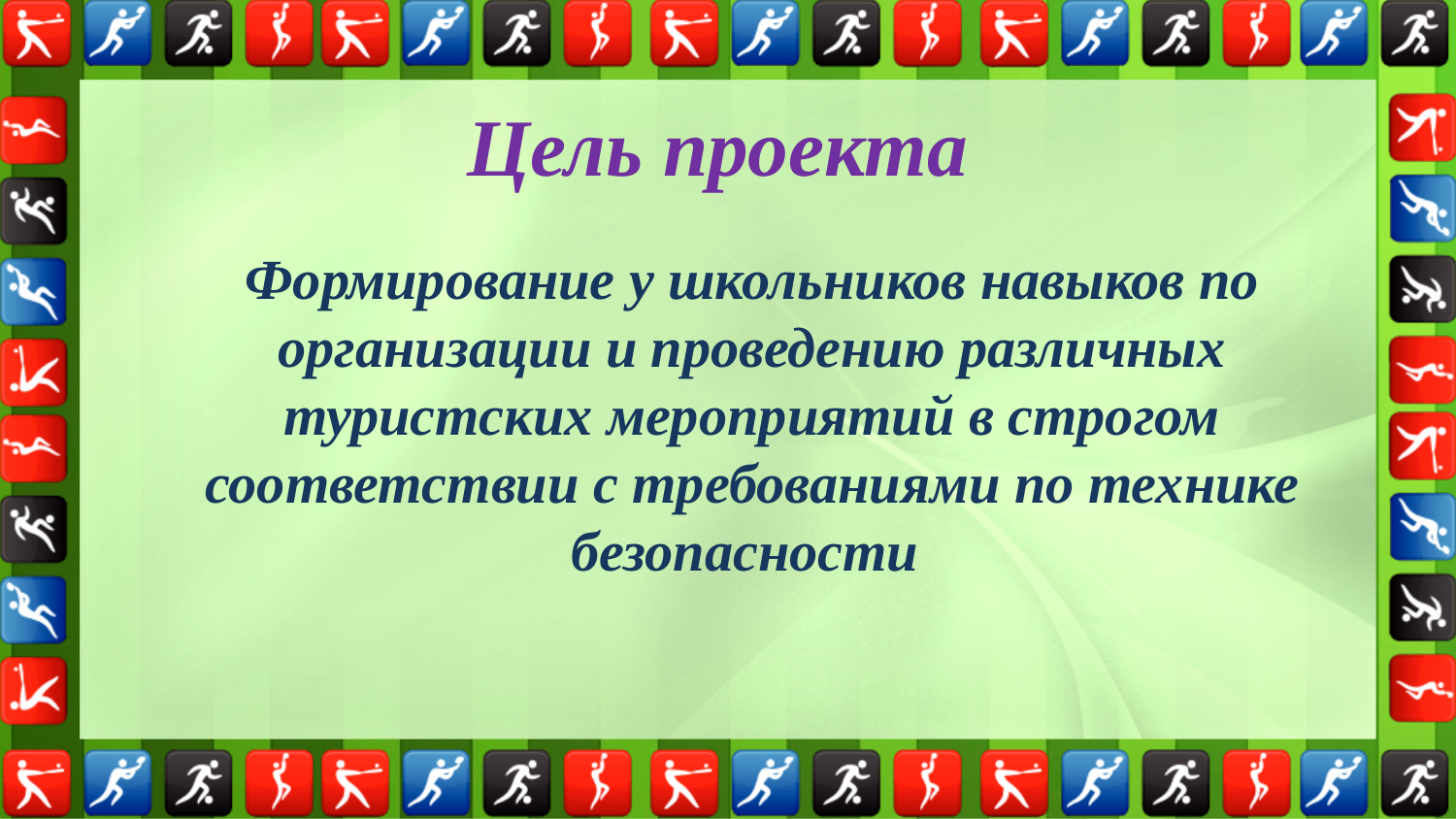

Цель проекта
Формирование у школьников навыков по организации и проведению различных туристских мероприятий в строгом соответствии с требованиями по технике безопасности